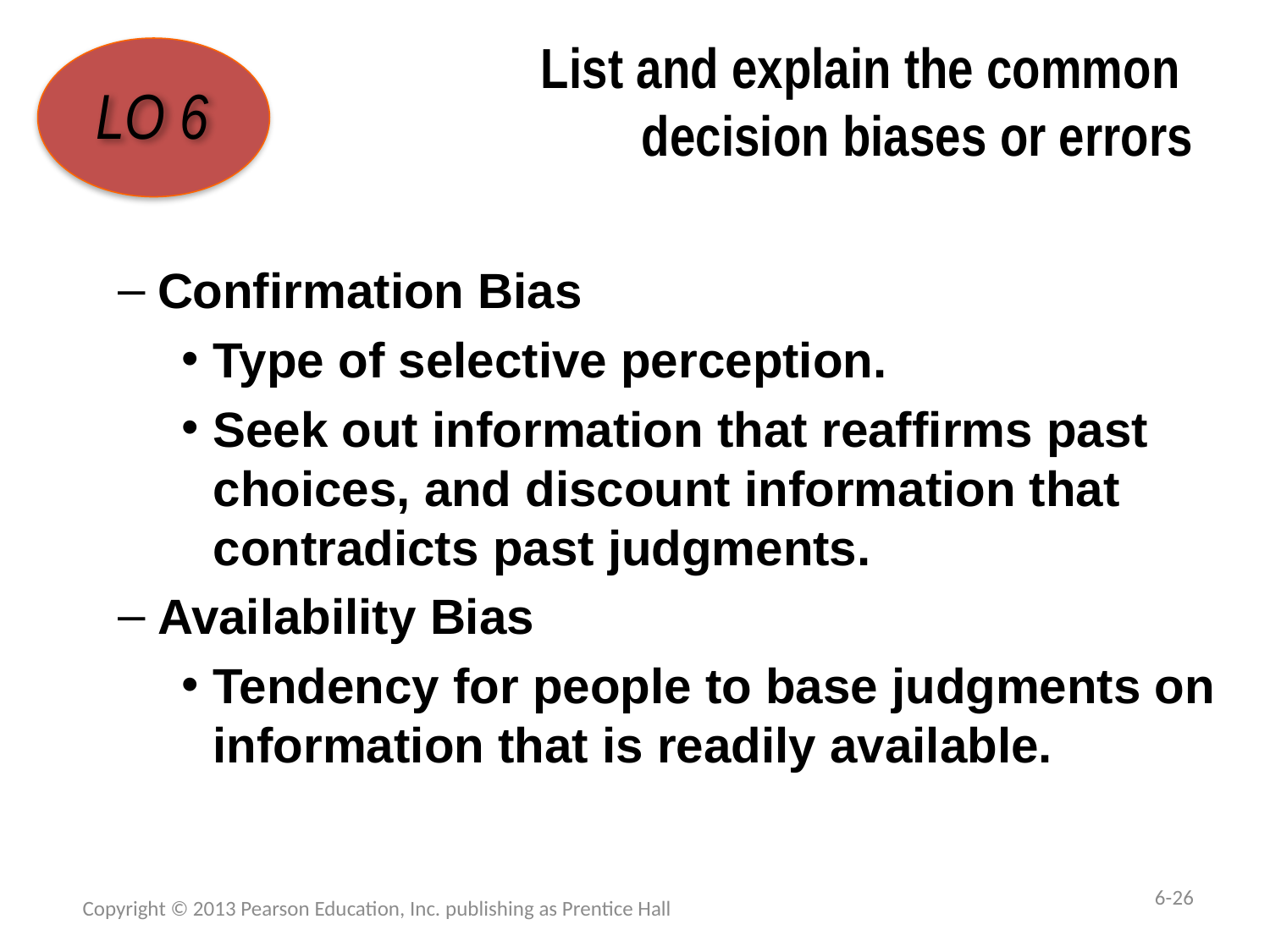

# List and explain the common decision biases or errors

LO 6
Confirmation Bias
Type of selective perception.
Seek out information that reaffirms past choices, and discount information that contradicts past judgments.
Availability Bias
Tendency for people to base judgments on information that is readily available.
6-26
Copyright © 2013 Pearson Education, Inc. publishing as Prentice Hall